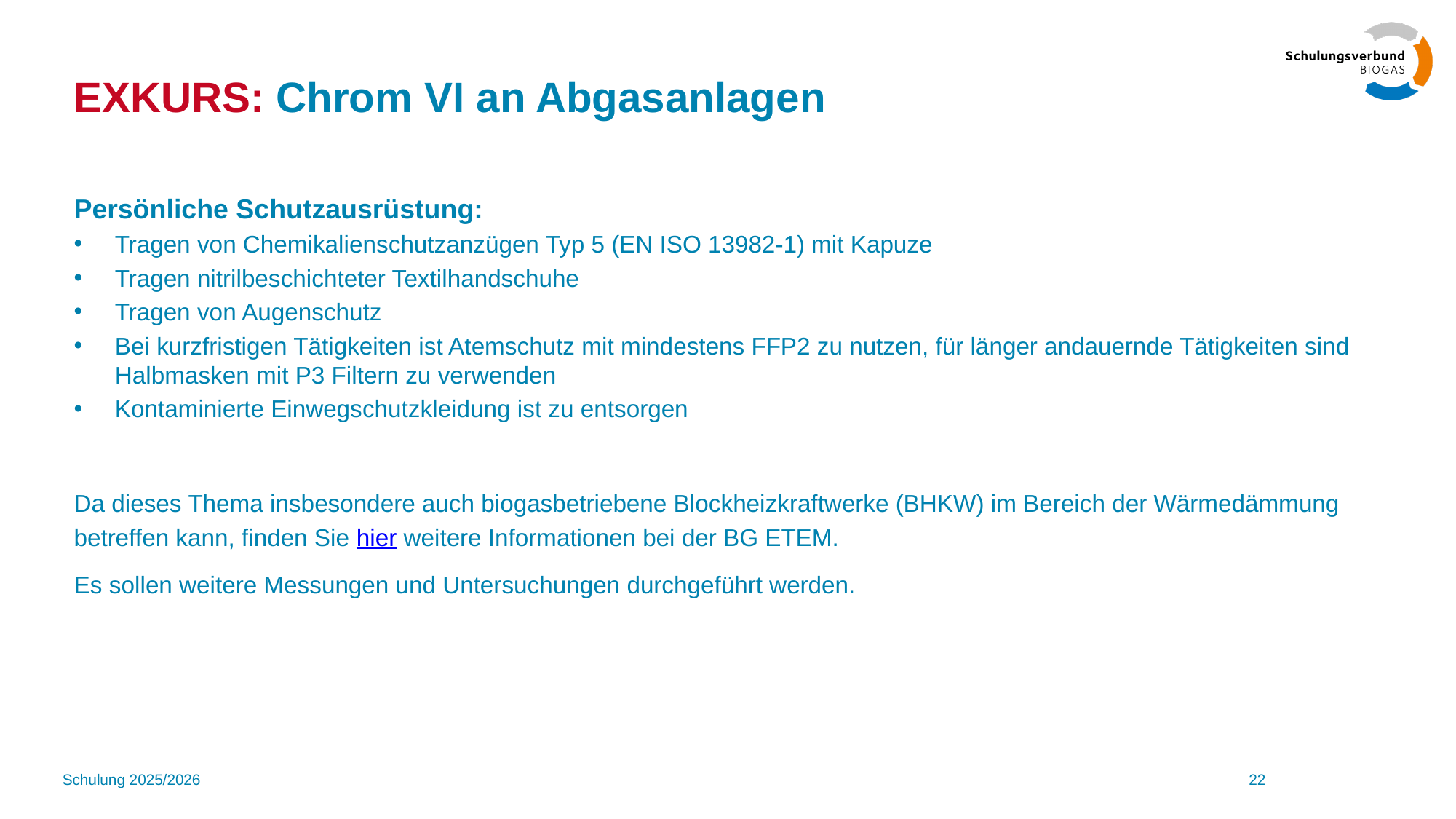

# EXKURS: Chrom VI an Abgasanlagen
Persönliche Schutzausrüstung:
Tragen von Chemikalienschutzanzügen Typ 5 (EN ISO 13982-1) mit Kapuze
Tragen nitrilbeschichteter Textilhandschuhe
Tragen von Augenschutz
Bei kurzfristigen Tätigkeiten ist Atemschutz mit mindestens FFP2 zu nutzen, für länger andauernde Tätigkeiten sind Halbmasken mit P3 Filtern zu verwenden
Kontaminierte Einwegschutzkleidung ist zu entsorgen

Da dieses Thema insbesondere auch biogasbetriebene Blockheizkraftwerke (BHKW) im Bereich der Wärmedämmung betreffen kann, finden Sie hier weitere Informationen bei der BG ETEM.
Es sollen weitere Messungen und Untersuchungen durchgeführt werden.

Schulung 2025/2026
22